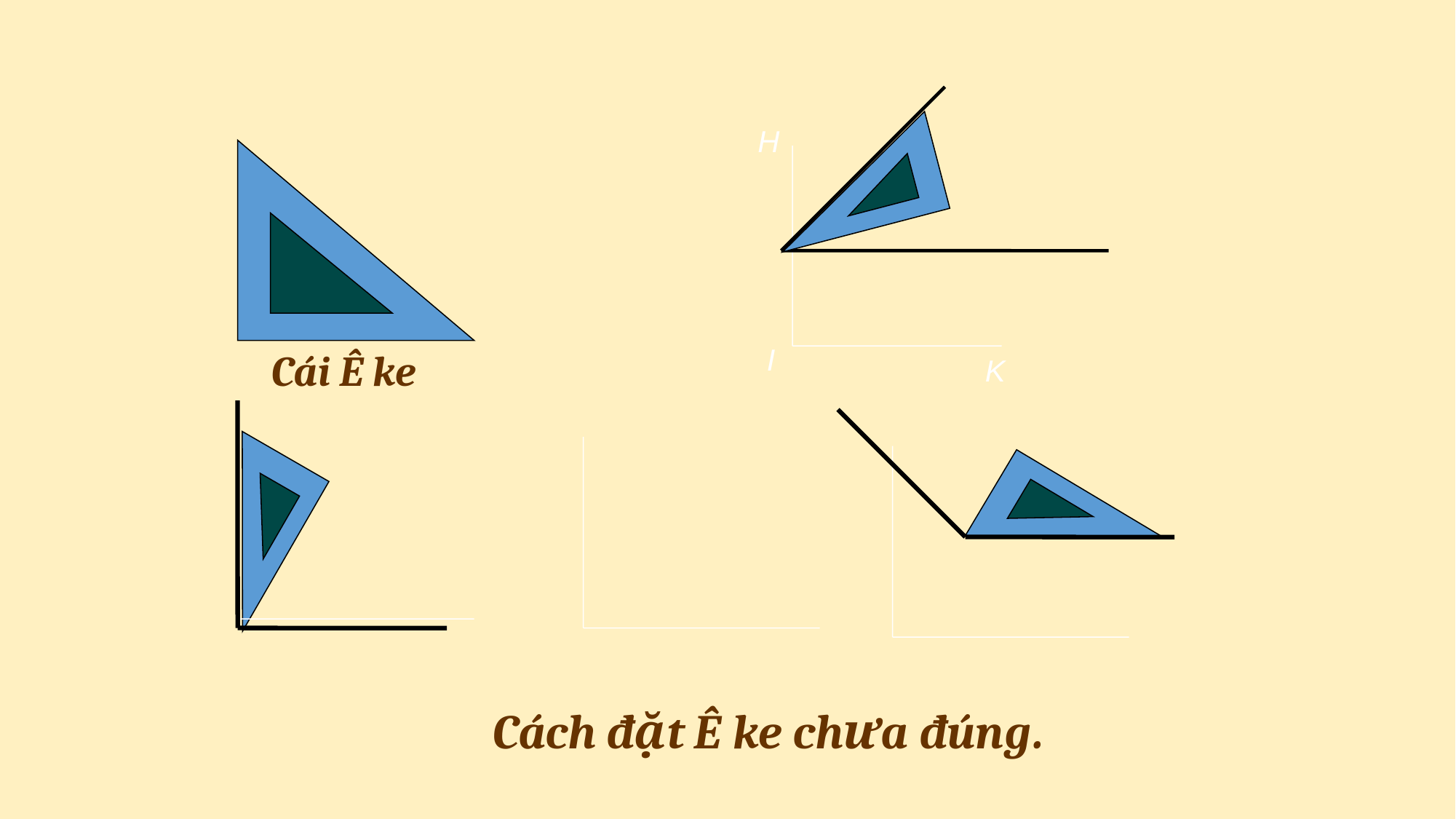

H
I
K

Cái Ê ke

Cách đặt Ê ke chưa đúng.